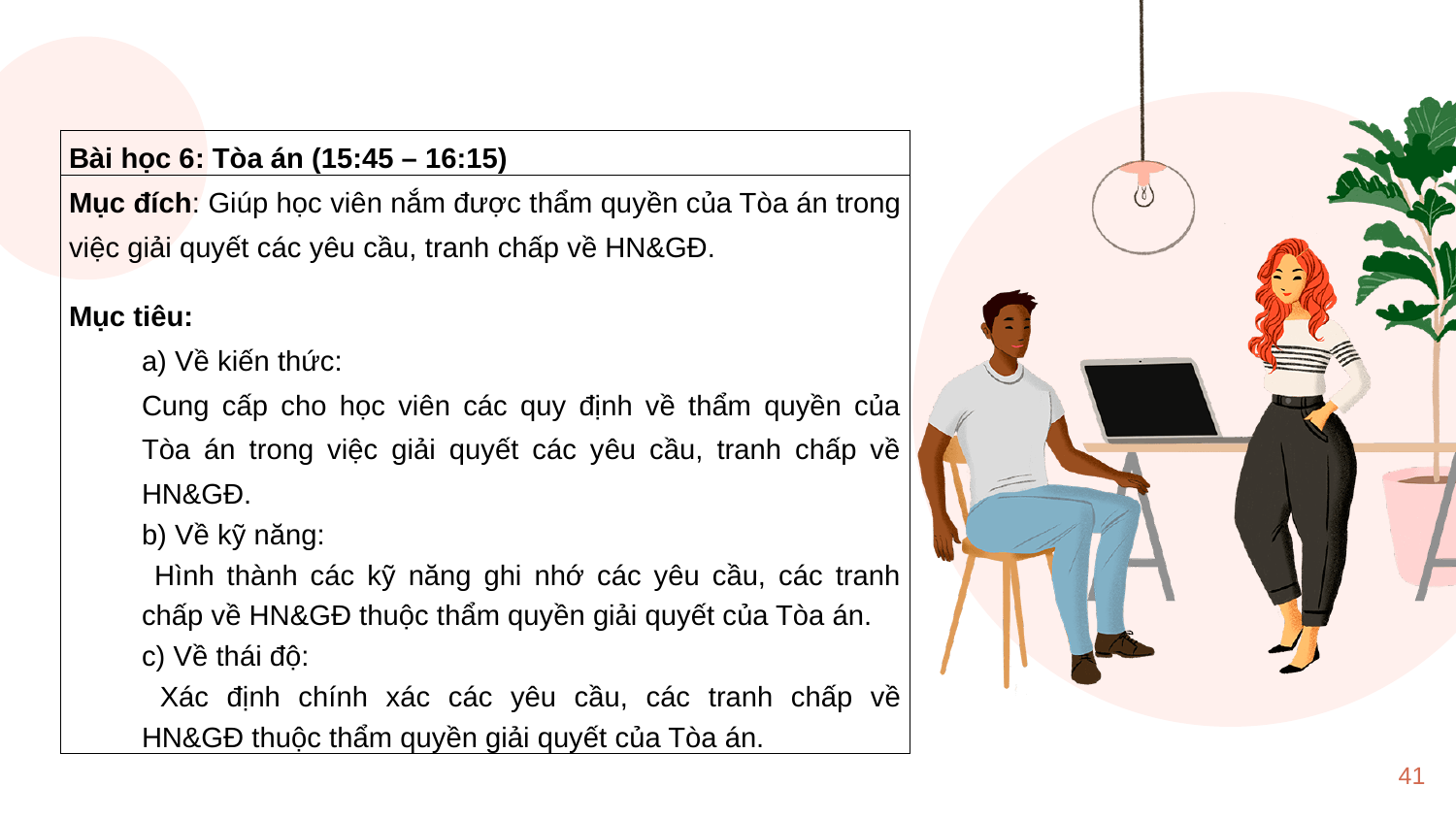

| Bài học 6: Tòa án (15:45 – 16:15) |
| --- |
| Mục đích: Giúp học viên nắm được thẩm quyền của Tòa án trong việc giải quyết các yêu cầu, tranh chấp về HN&GĐ. Mục tiêu: a) Về kiến thức: Cung cấp cho học viên các quy định về thẩm quyền của Tòa án trong việc giải quyết các yêu cầu, tranh chấp về HN&GĐ. b) Về kỹ năng: Hình thành các kỹ năng ghi nhớ các yêu cầu, các tranh chấp về HN&GĐ thuộc thẩm quyền giải quyết của Tòa án. c) Về thái độ: Xác định chính xác các yêu cầu, các tranh chấp về HN&GĐ thuộc thẩm quyền giải quyết của Tòa án. |
41